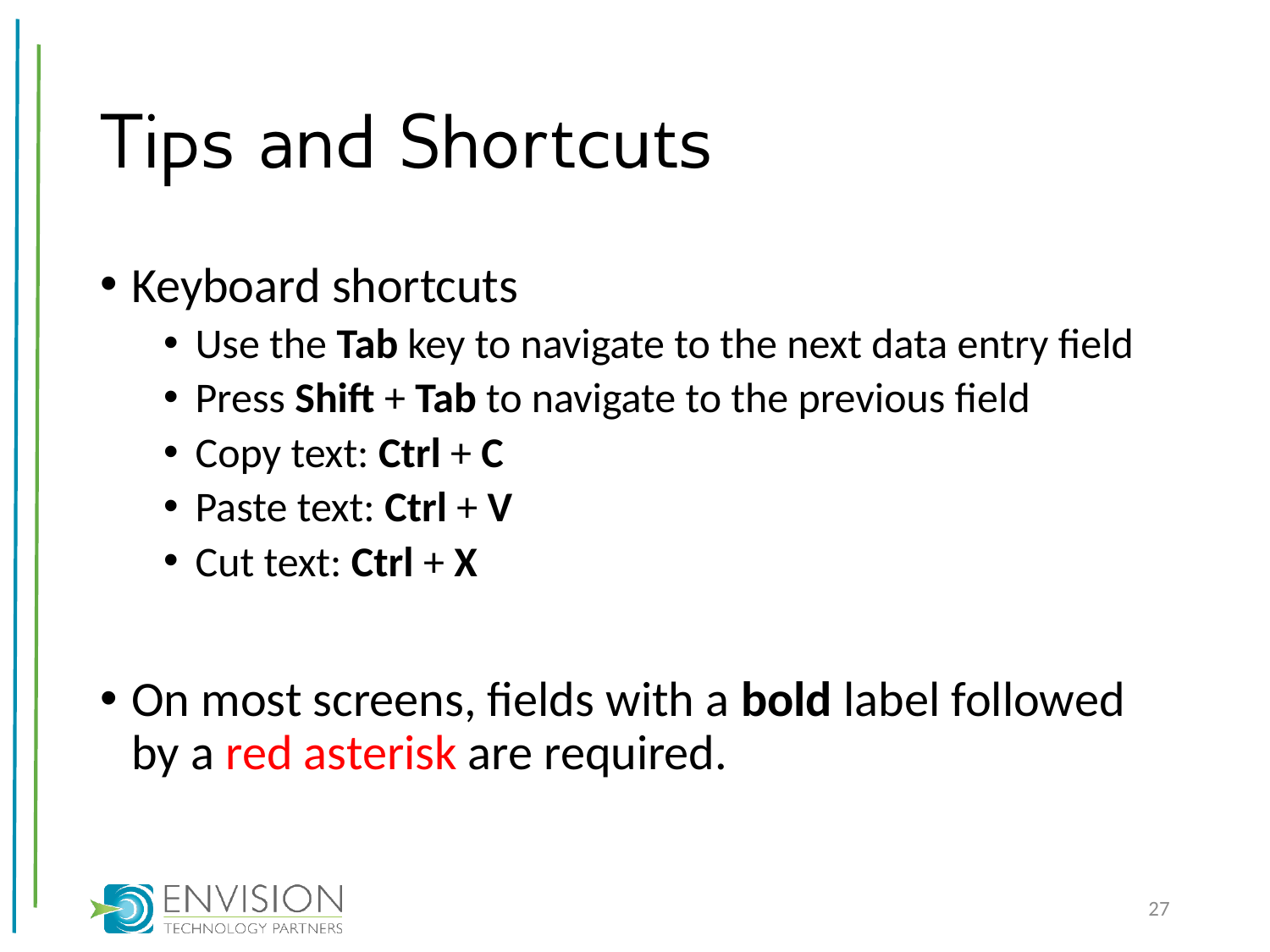

# Tips and Shortcuts
Keyboard shortcuts
Use the Tab key to navigate to the next data entry field
Press Shift + Tab to navigate to the previous field
Copy text: Ctrl + C
Paste text: Ctrl + V
Cut text: Ctrl + X

On most screens, fields with a bold label followed by a red asterisk are required.

27